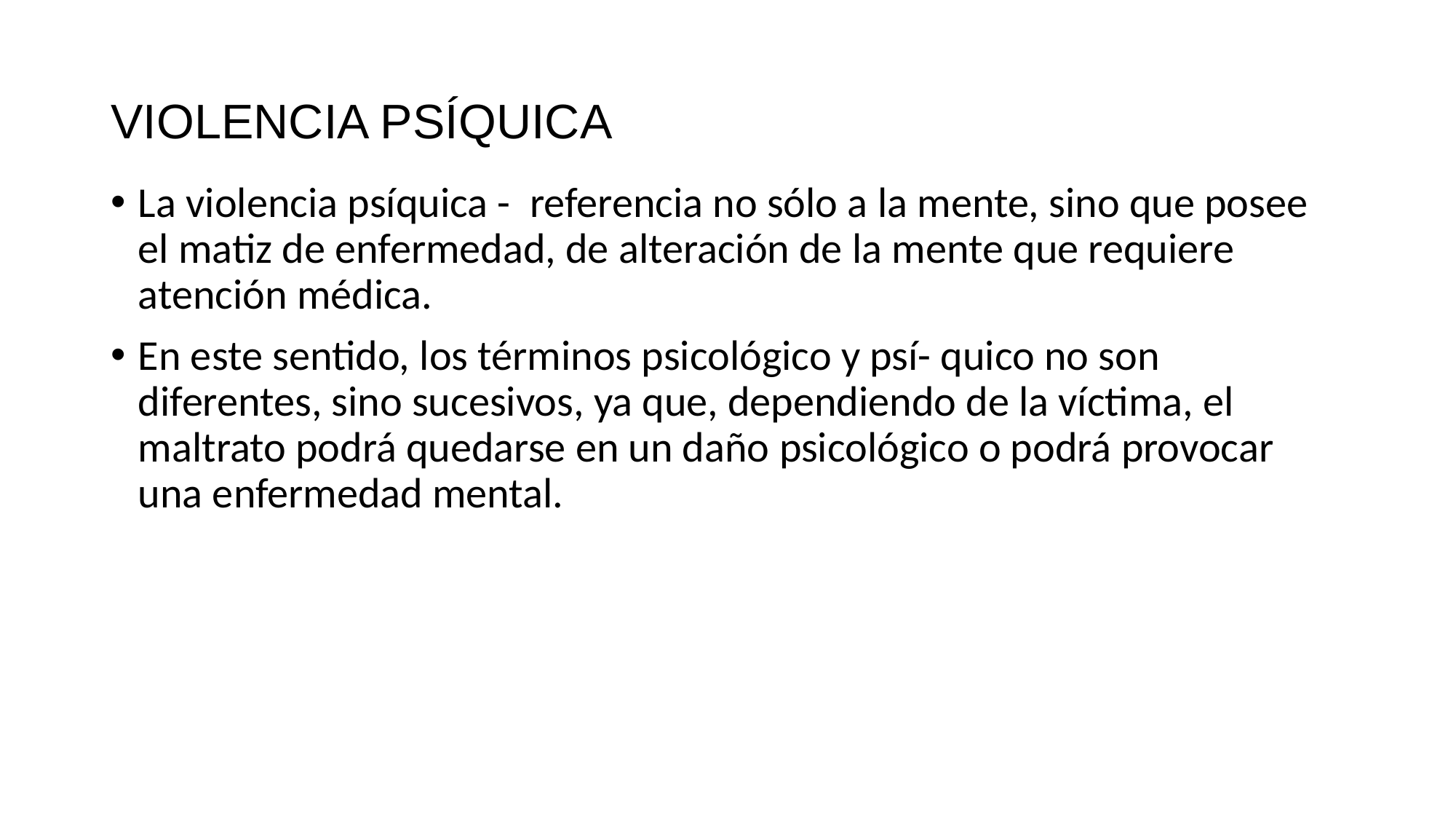

# VIOLENCIA PSÍQUICA
La violencia psíquica -  referencia no sólo a la mente, sino que posee el matiz de enfermedad, de alteración de la mente que requiere atención médica.
En este sentido, los términos psicológico y psí- quico no son diferentes, sino sucesivos, ya que, dependiendo de la víctima, el maltrato podrá quedarse en un daño psicológico o podrá provocar una enfermedad mental.